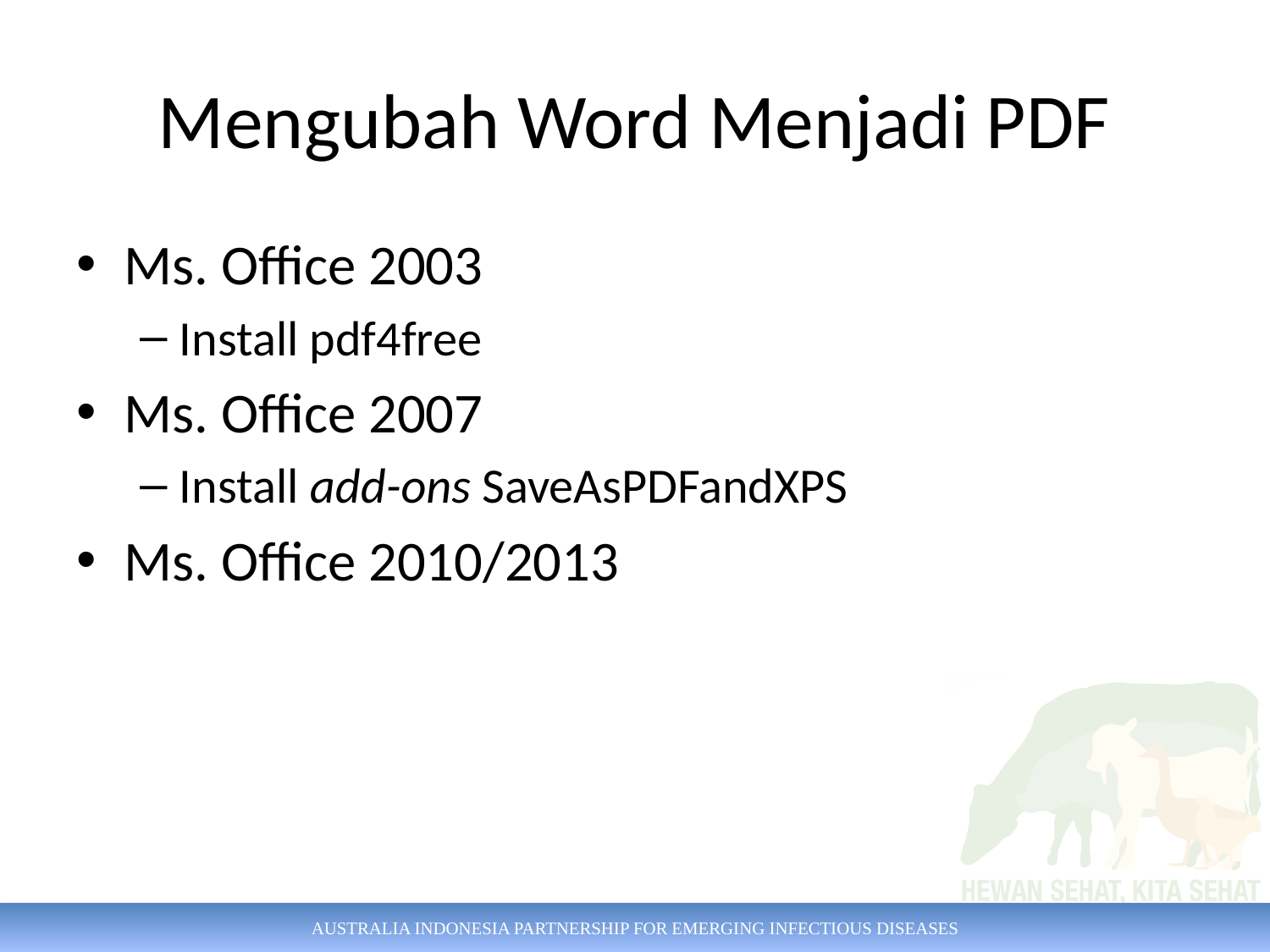

# Mengubah Word Menjadi PDF
Ms. Office 2003
Install pdf4free
Ms. Office 2007
Install add-ons SaveAsPDFandXPS
Ms. Office 2010/2013